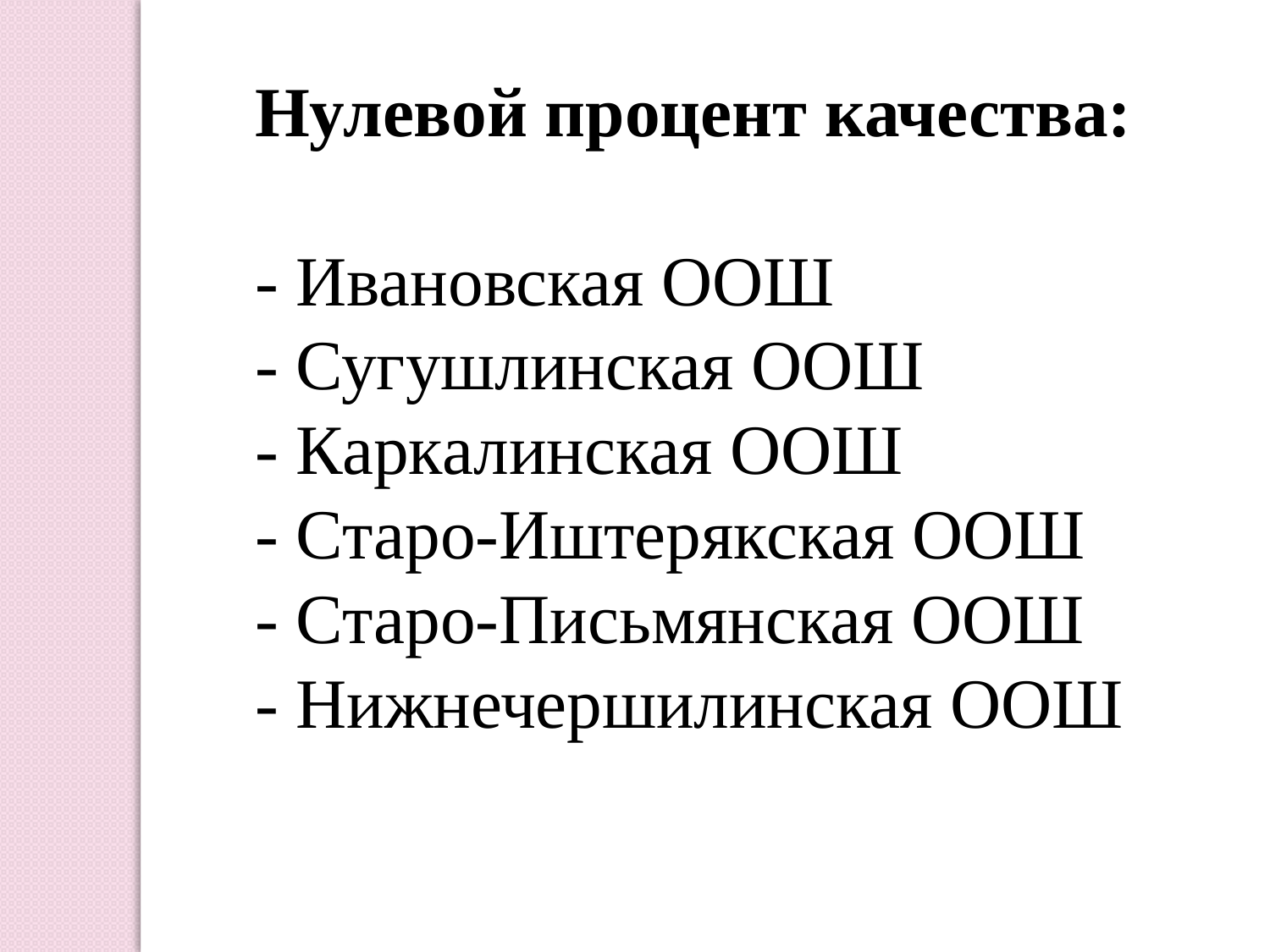

Нулевой процент качества:

- Ивановская ООШ
- Сугушлинская ООШ
- Каркалинская ООШ
- Старо-Иштерякская ООШ
- Старо-Письмянская ООШ
- Нижнечершилинская ООШ